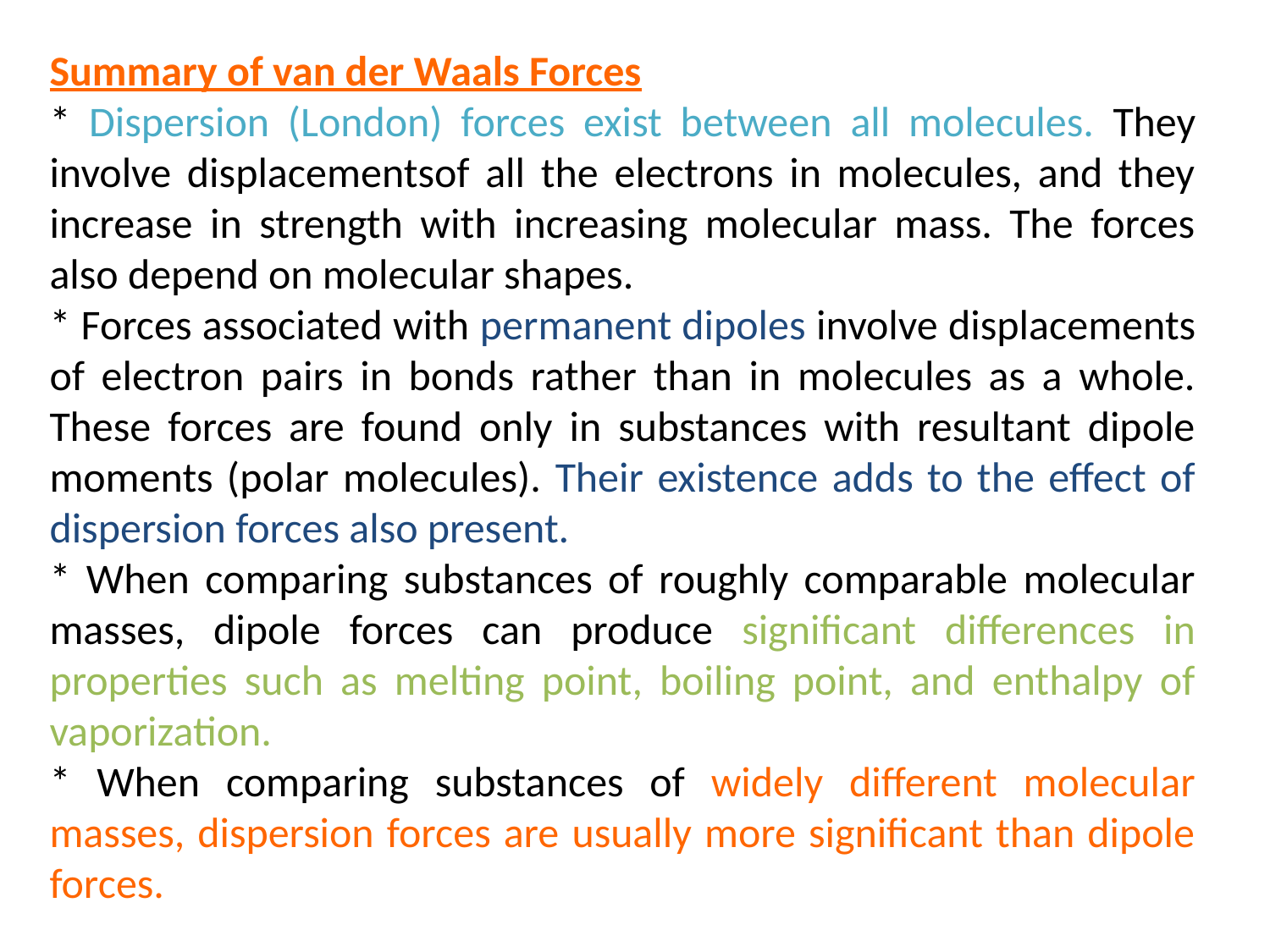

Summary of van der Waals Forces
* Dispersion (London) forces exist between all molecules. They involve displacementsof all the electrons in molecules, and they increase in strength with increasing molecular mass. The forces also depend on molecular shapes.
* Forces associated with permanent dipoles involve displacements of electron pairs in bonds rather than in molecules as a whole. These forces are found only in substances with resultant dipole moments (polar molecules). Their existence adds to the effect of dispersion forces also present.
* When comparing substances of roughly comparable molecular masses, dipole forces can produce significant differences in properties such as melting point, boiling point, and enthalpy of vaporization.
* When comparing substances of widely different molecular masses, dispersion forces are usually more significant than dipole forces.